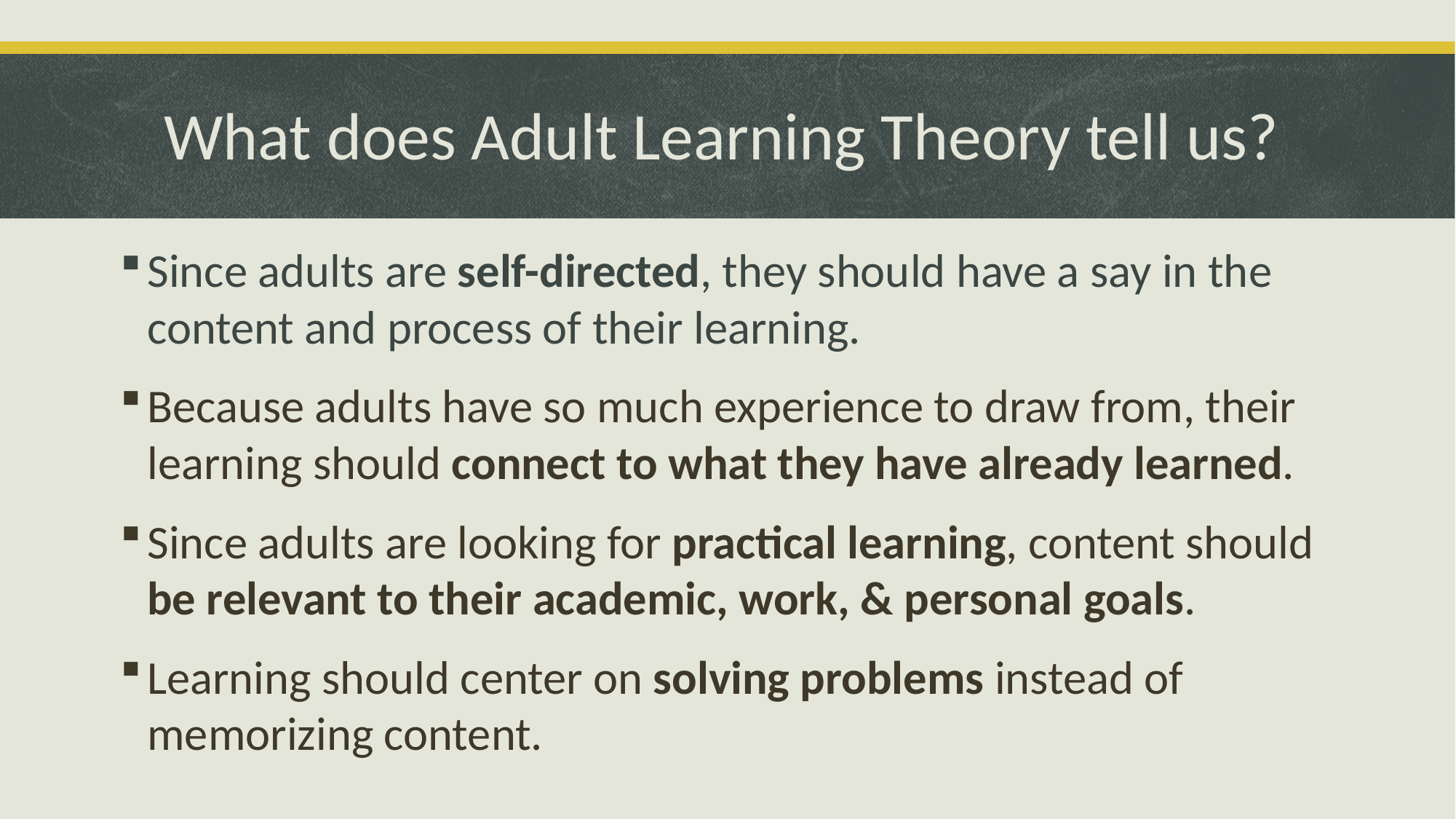

# What does Adult Learning Theory tell us?
Since adults are self-directed, they should have a say in the content and process of their learning.
Because adults have so much experience to draw from, their learning should connect to what they have already learned.
Since adults are looking for practical learning, content should be relevant to their academic, work, & personal goals.
Learning should center on solving problems instead of memorizing content.